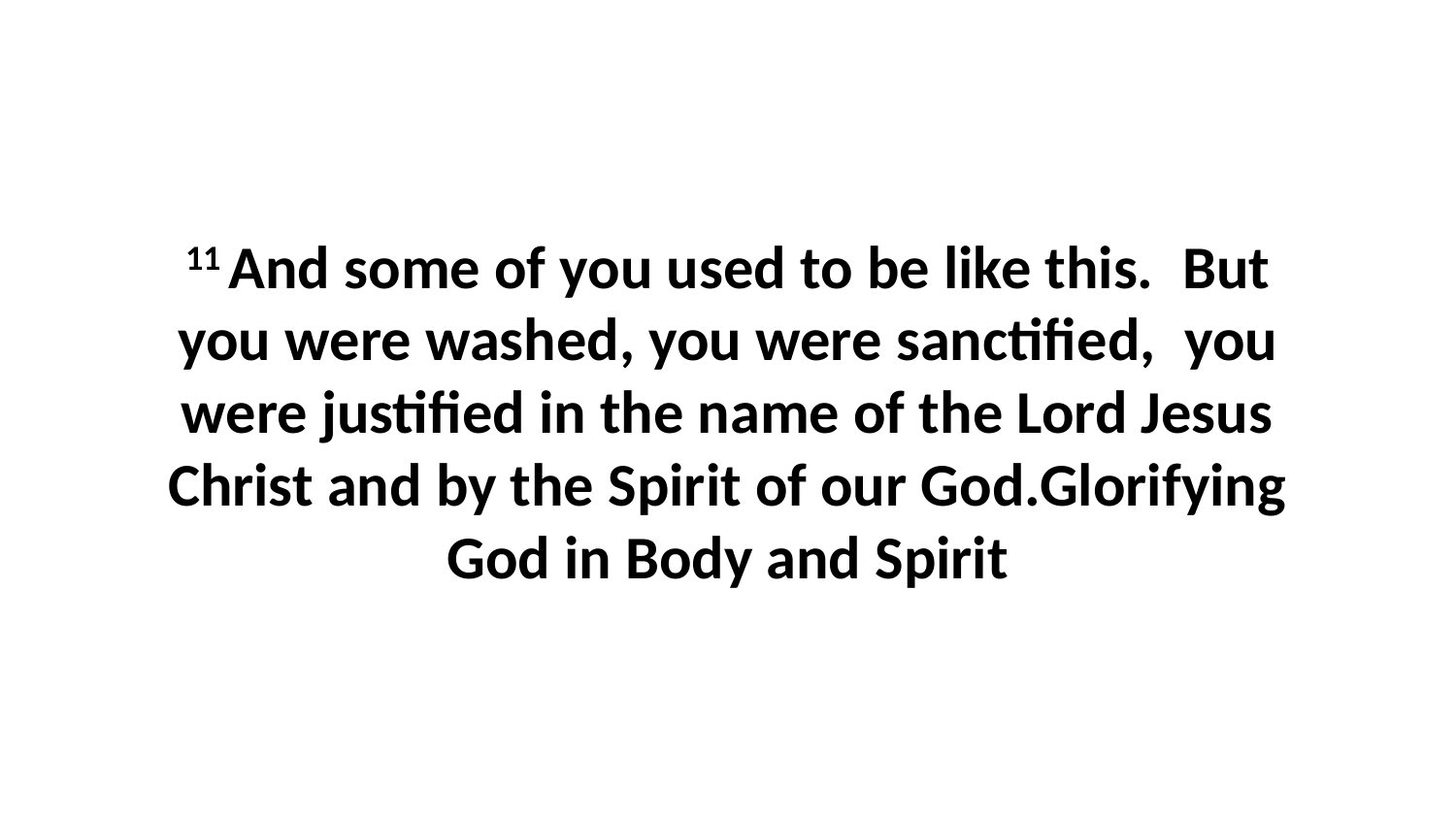

11 And some of you used to be like this.  But you were washed, you were sanctified,  you were justified in the name of the Lord Jesus Christ and by the Spirit of our God.Glorifying God in Body and Spirit